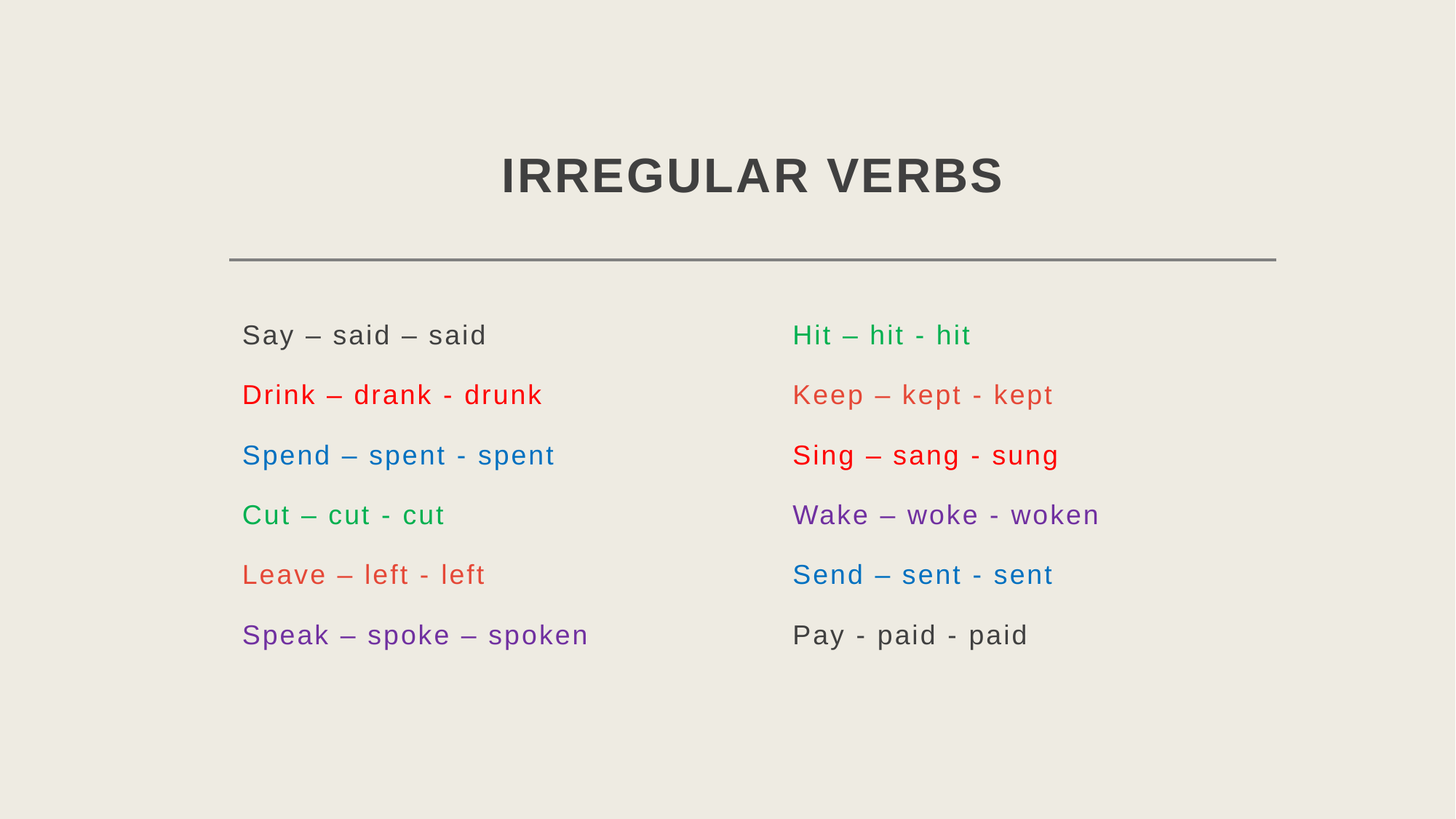

# IRREGULAR VERBS
Say – said – said
Drink – drank - drunk
Spend – spent - spent
Cut – cut - cut
Leave – left - left
Speak – spoke – spoken
Hit – hit - hit
Keep – kept - kept
Sing – sang - sung
Wake – woke - woken
Send – sent - sent
Pay - paid - paid